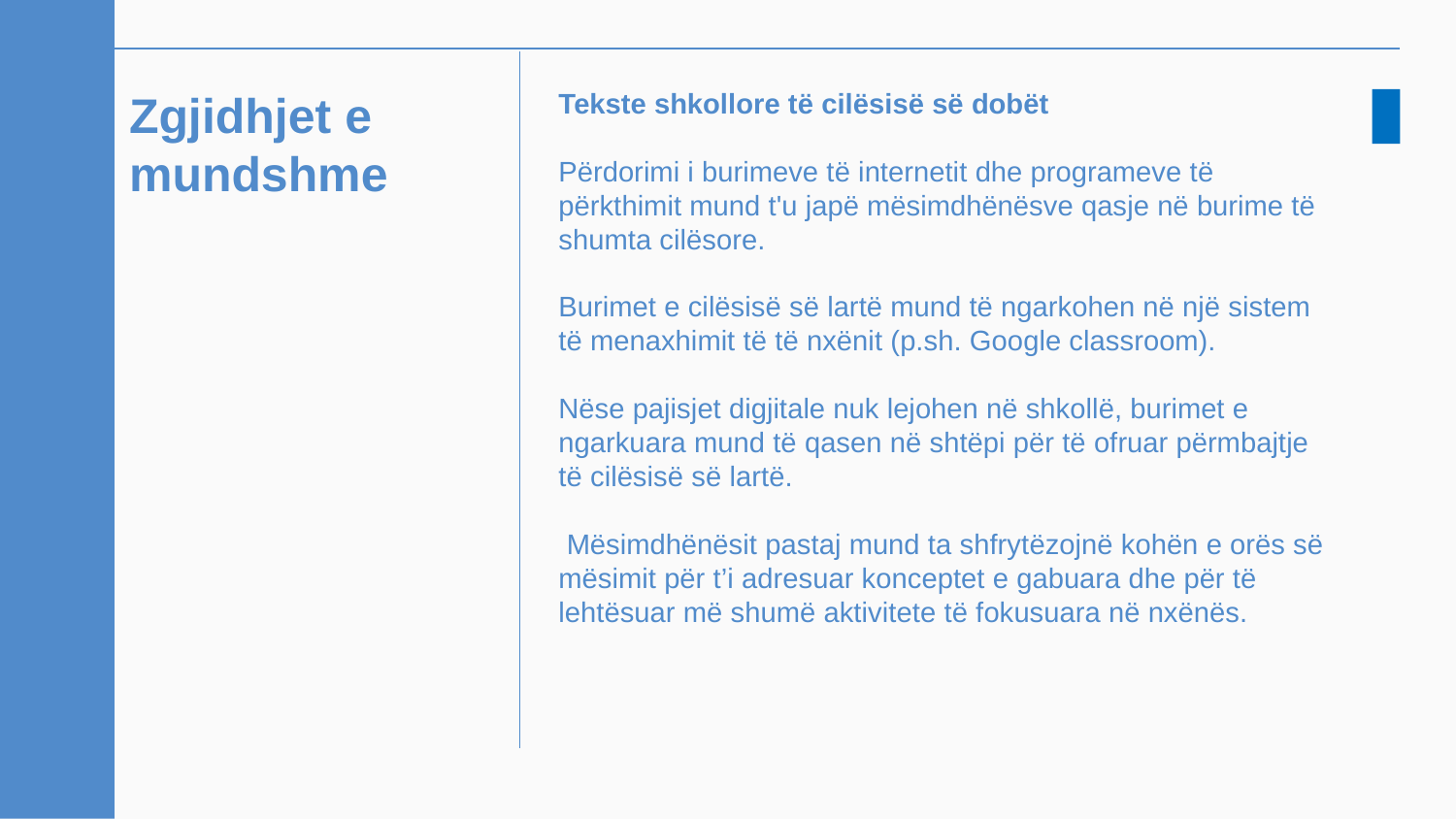

# Zgjidhjet e mundshme
Tekste shkollore të cilësisë së dobët

Përdorimi i burimeve të internetit dhe programeve të përkthimit mund t'u japë mësimdhënësve qasje në burime të shumta cilësore.

Burimet e cilësisë së lartë mund të ngarkohen në një sistem të menaxhimit të të nxënit (p.sh. Google classroom).

Nëse pajisjet digjitale nuk lejohen në shkollë, burimet e ngarkuara mund të qasen në shtëpi për të ofruar përmbajtje të cilësisë së lartë.

 Mësimdhënësit pastaj mund ta shfrytëzojnë kohën e orës së mësimit për t’i adresuar konceptet e gabuara dhe për të lehtësuar më shumë aktivitete të fokusuara në nxënës.